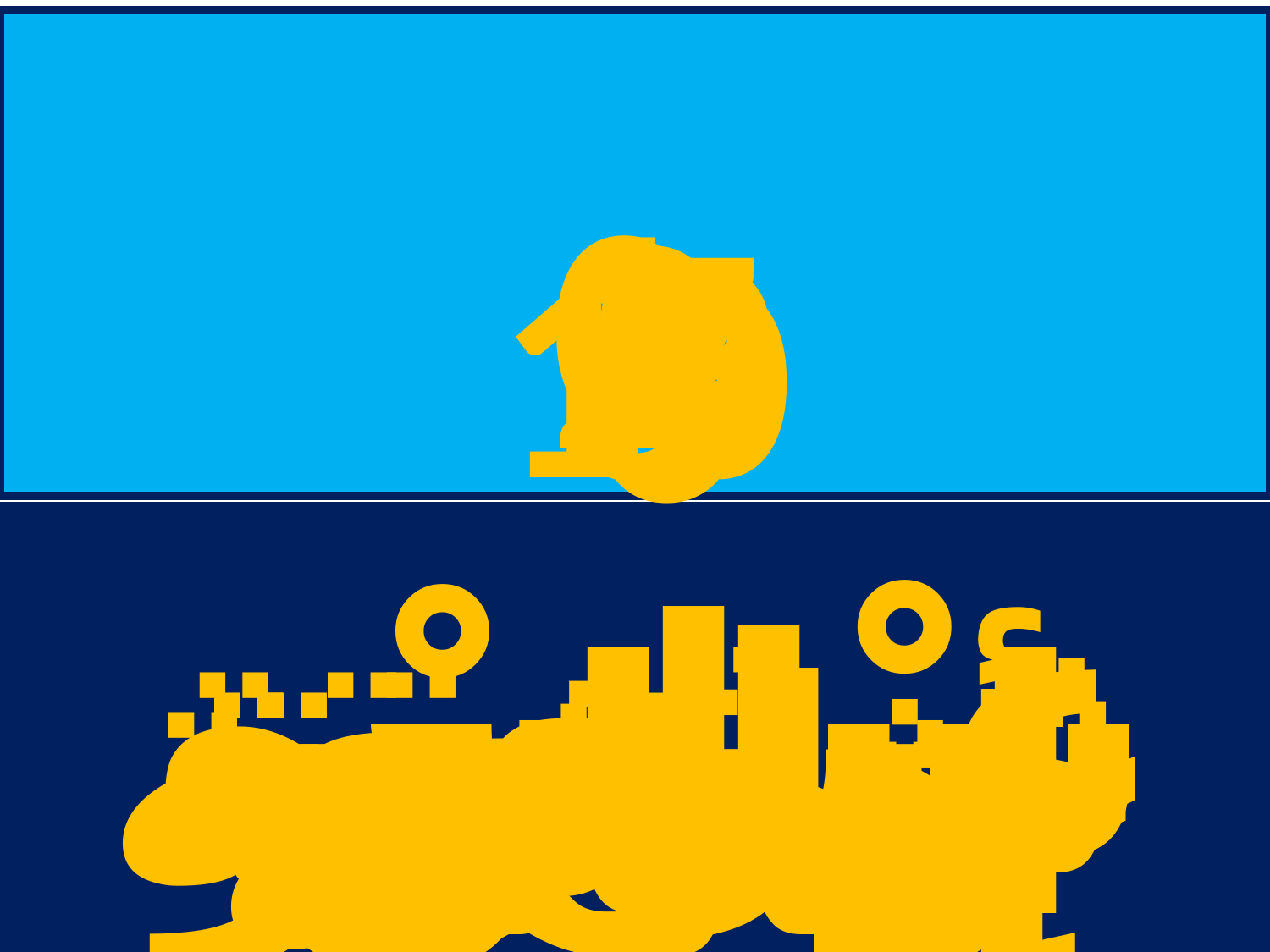

0
1
3
7
2
4
8
10
5
9
6
عشرة
ستة
سبعة

ثمانية
تسعة
صفـْر
خمسة
واحد
اِثْنان
ثلاثة
أربعة